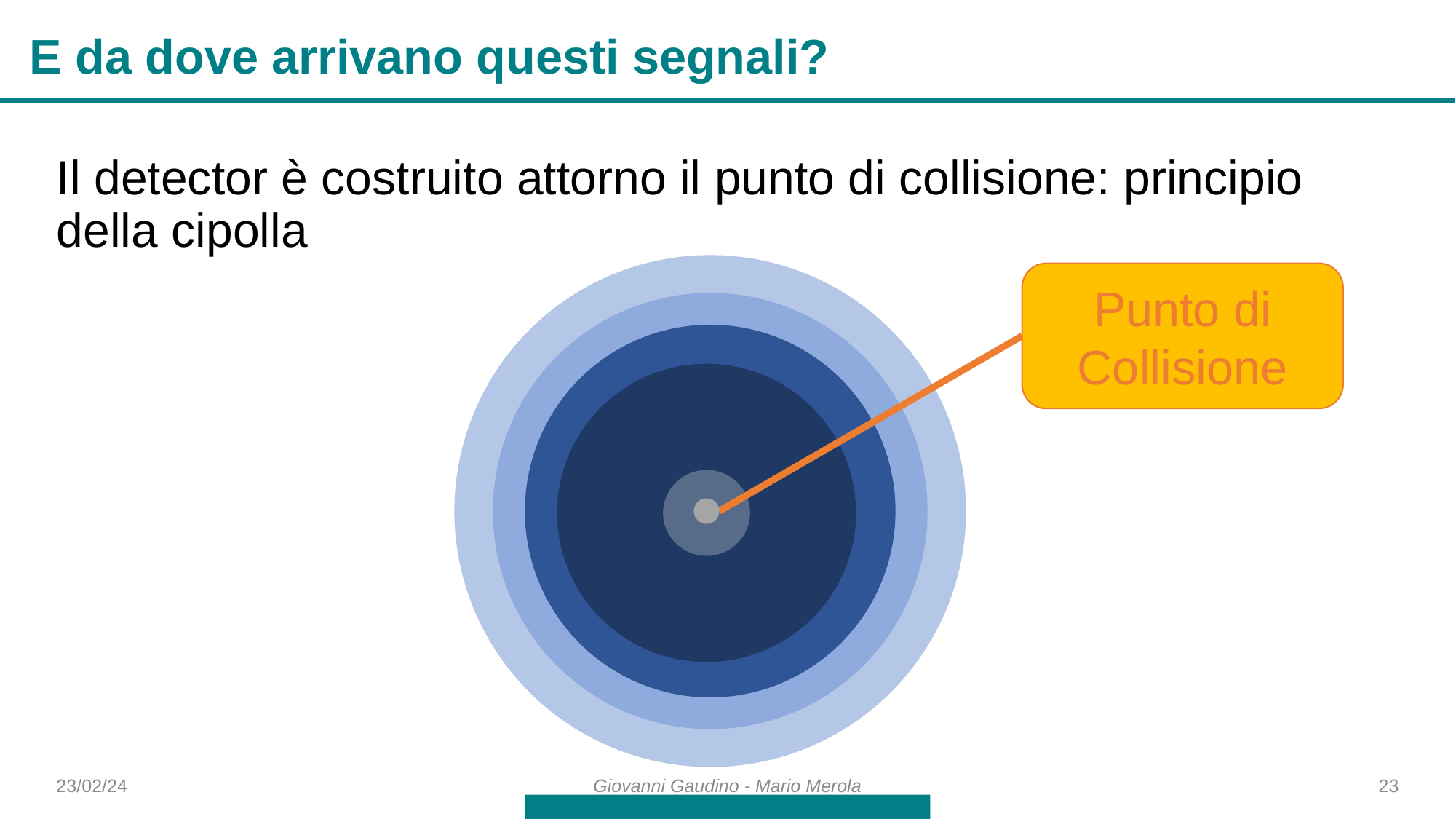

E da dove arrivano questi segnali?
Il detector è costruito attorno il punto di collisione: principio della cipolla

Punto di Collisione

23/02/24
23
Giovanni Gaudino - Mario Merola